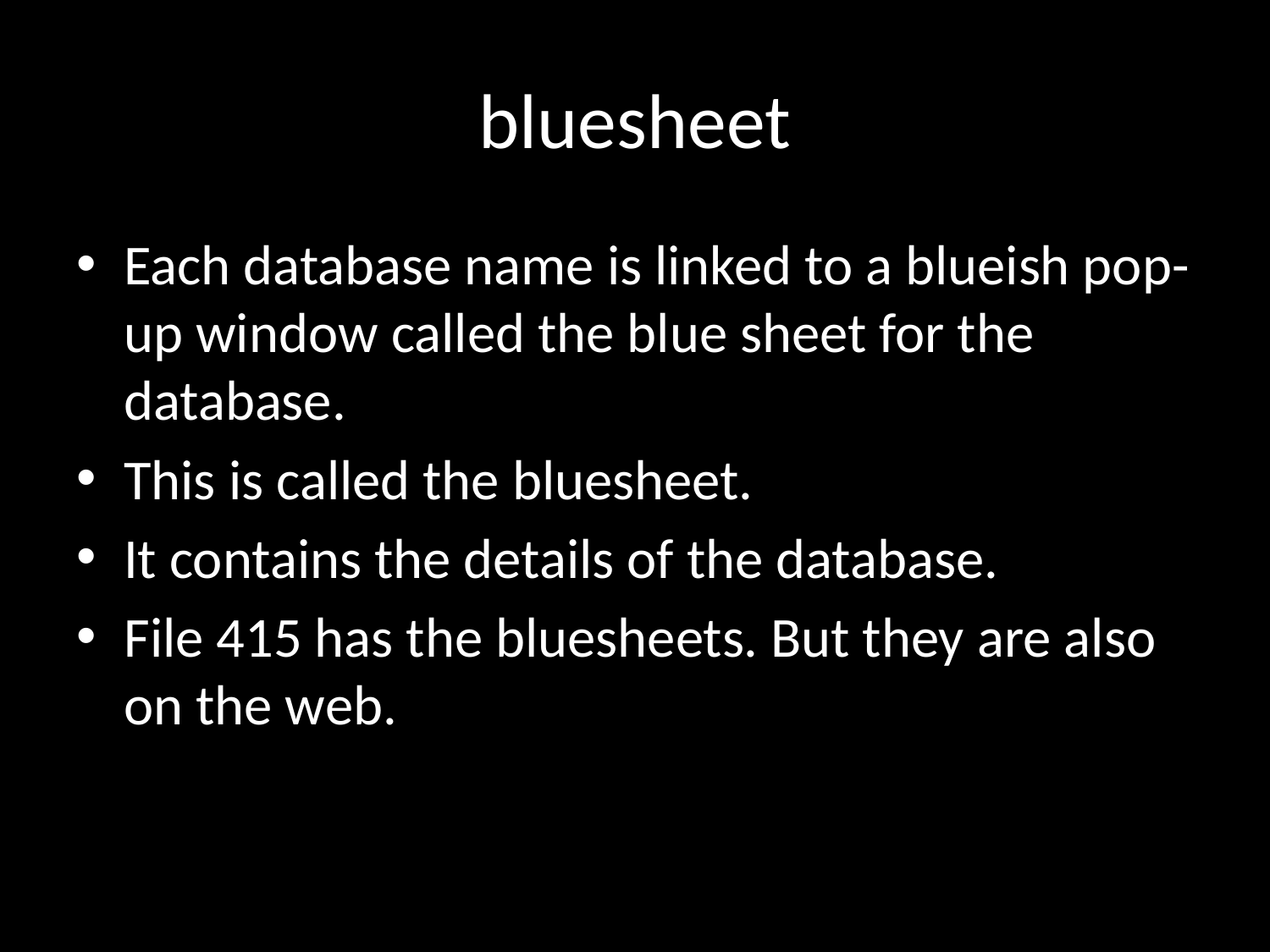

# bluesheet
Each database name is linked to a blueish pop-up window called the blue sheet for the database.
This is called the bluesheet.
It contains the details of the database.
File 415 has the bluesheets. But they are also on the web.